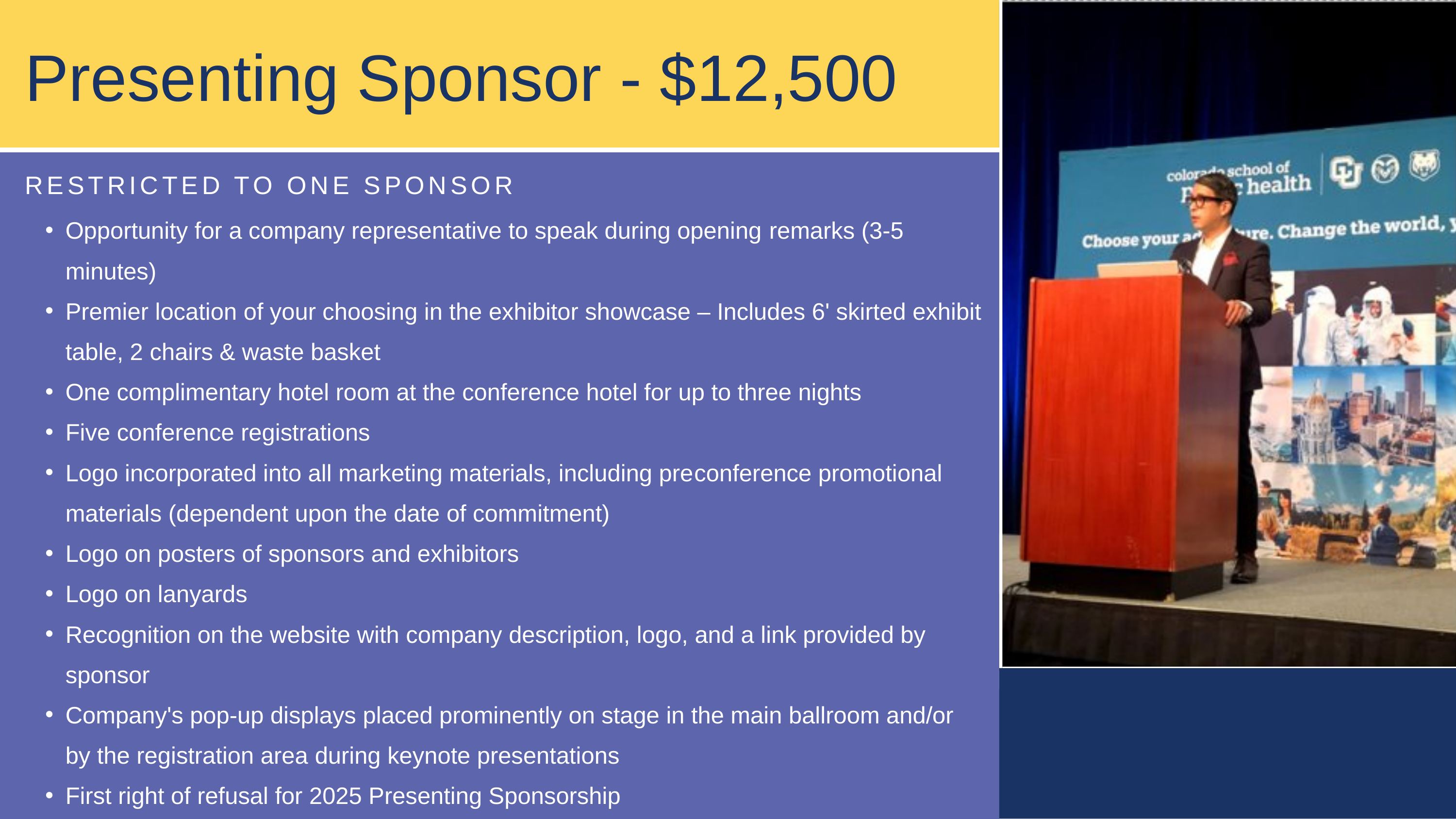

Presenting Sponsor - $12,500

RESTRICTED TO ONE SPONSOR
Opportunity for a company representative to speak during opening​ remarks (3-5 minutes)​
Premier location of your choosing in the exhibitor showcase – Includes 6' skirted exhibit table, 2 chairs & waste basket ​
One complimentary hotel room at the conference hotel for up to three nights​
Five conference registrations​
Logo incorporated into all marketing materials, including pre­conference promotional materials (dependent upon the date of commitment)​
Logo on posters of sponsors and exhibitors​
Logo on lanyards​
Recognition on the website with company description, logo, and a link provided by sponsor​
Company's pop-up displays placed prominently on stage in the main ballroom and/or by the registration area​ during keynote presentations
First right of refusal for 2025 Presenting Sponsorship